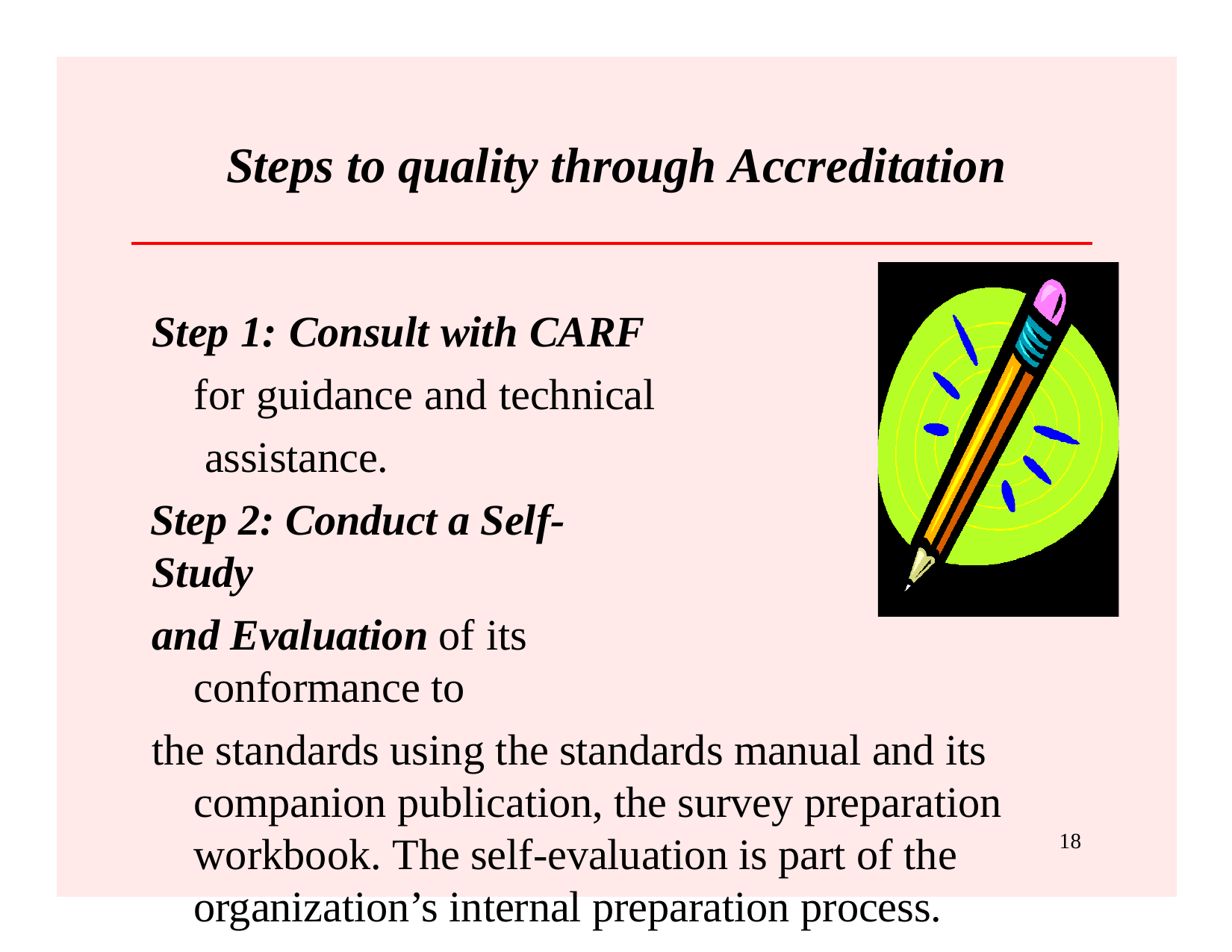

# Steps to quality through Accreditation

Step 1: Consult with CARF  for guidance and technical  assistance.
Step 2: Conduct a Self-Study
and Evaluation of its conformance to
the standards using the standards manual and its  companion publication, the survey preparation  workbook. The self-evaluation is part of the  organization’s internal preparation process.
18